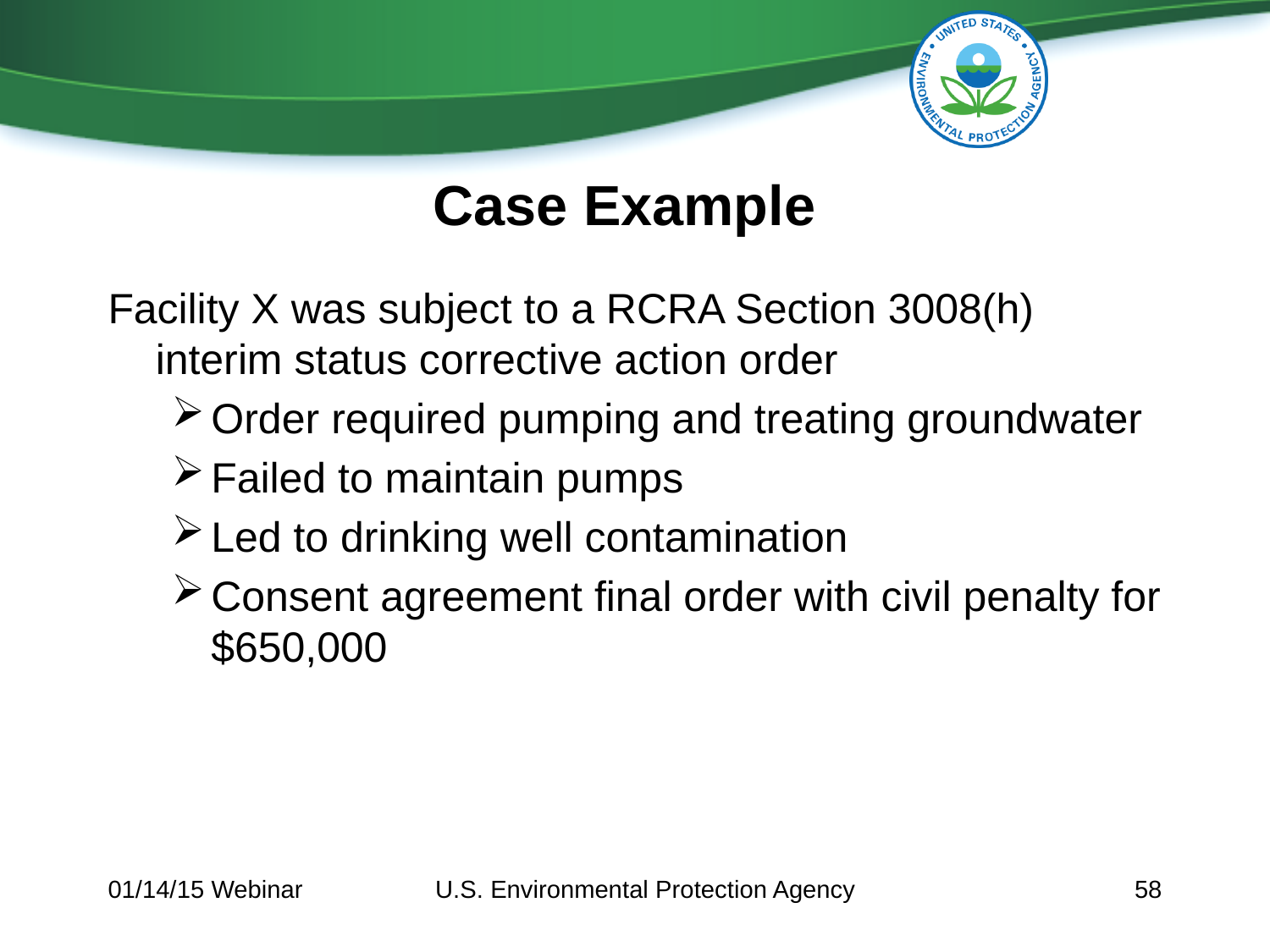

# Case Example
Facility X was subject to a RCRA Section 3008(h) interim status corrective action order
Order required pumping and treating groundwater
Failed to maintain pumps
Led to drinking well contamination
Consent agreement final order with civil penalty for $650,000
01/14/15 Webinar
U.S. Environmental Protection Agency
58